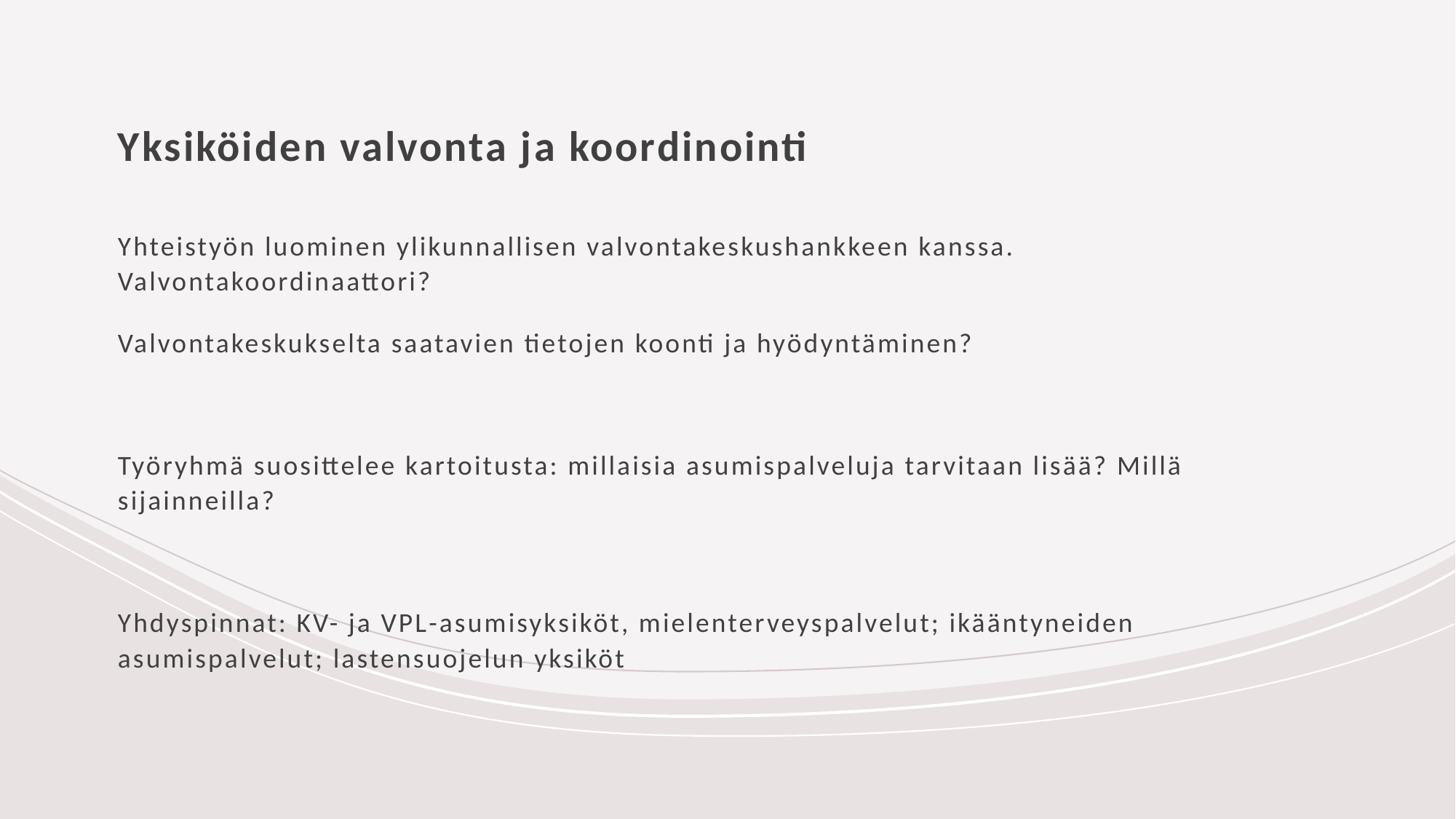

# Yksiköiden valvonta ja koordinointi
Yhteistyön luominen ylikunnallisen valvontakeskushankkeen kanssa. Valvontakoordinaattori?
Valvontakeskukselta saatavien tietojen koonti ja hyödyntäminen?

Työryhmä suosittelee kartoitusta: millaisia asumispalveluja tarvitaan lisää? Millä sijainneilla?

Yhdyspinnat: KV- ja VPL-asumisyksiköt, mielenterveyspalvelut; ikääntyneiden asumispalvelut; lastensuojelun yksiköt